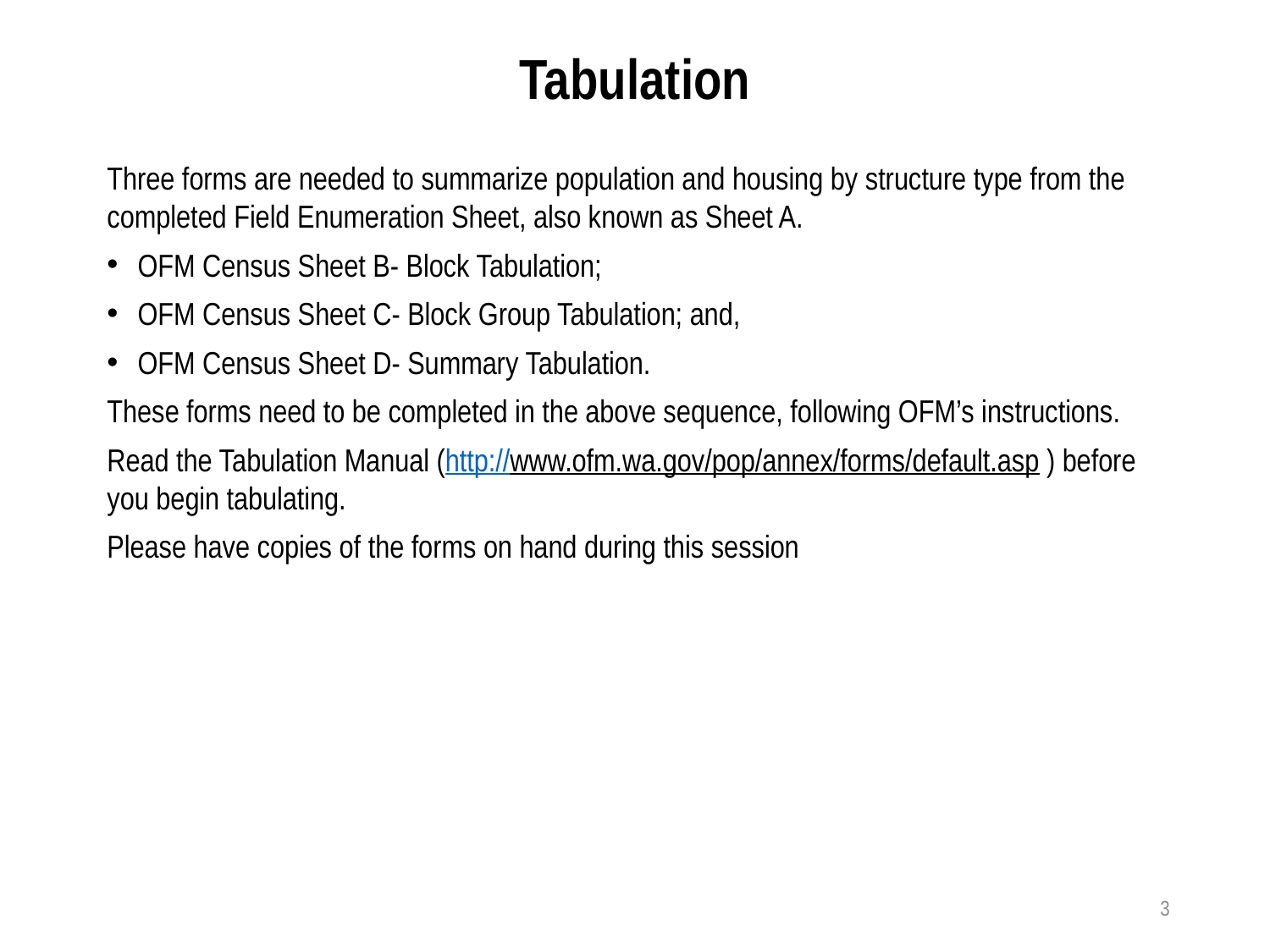

# Tabulation
Three forms are needed to summarize population and housing by structure type from the completed Field Enumeration Sheet, also known as Sheet A.
OFM Census Sheet B- Block Tabulation;
OFM Census Sheet C- Block Group Tabulation; and,
OFM Census Sheet D- Summary Tabulation.
These forms need to be completed in the above sequence, following OFM’s instructions.
Read the Tabulation Manual (http://www.ofm.wa.gov/pop/annex/forms/default.asp ) before you begin tabulating.
Please have copies of the forms on hand during this session

3